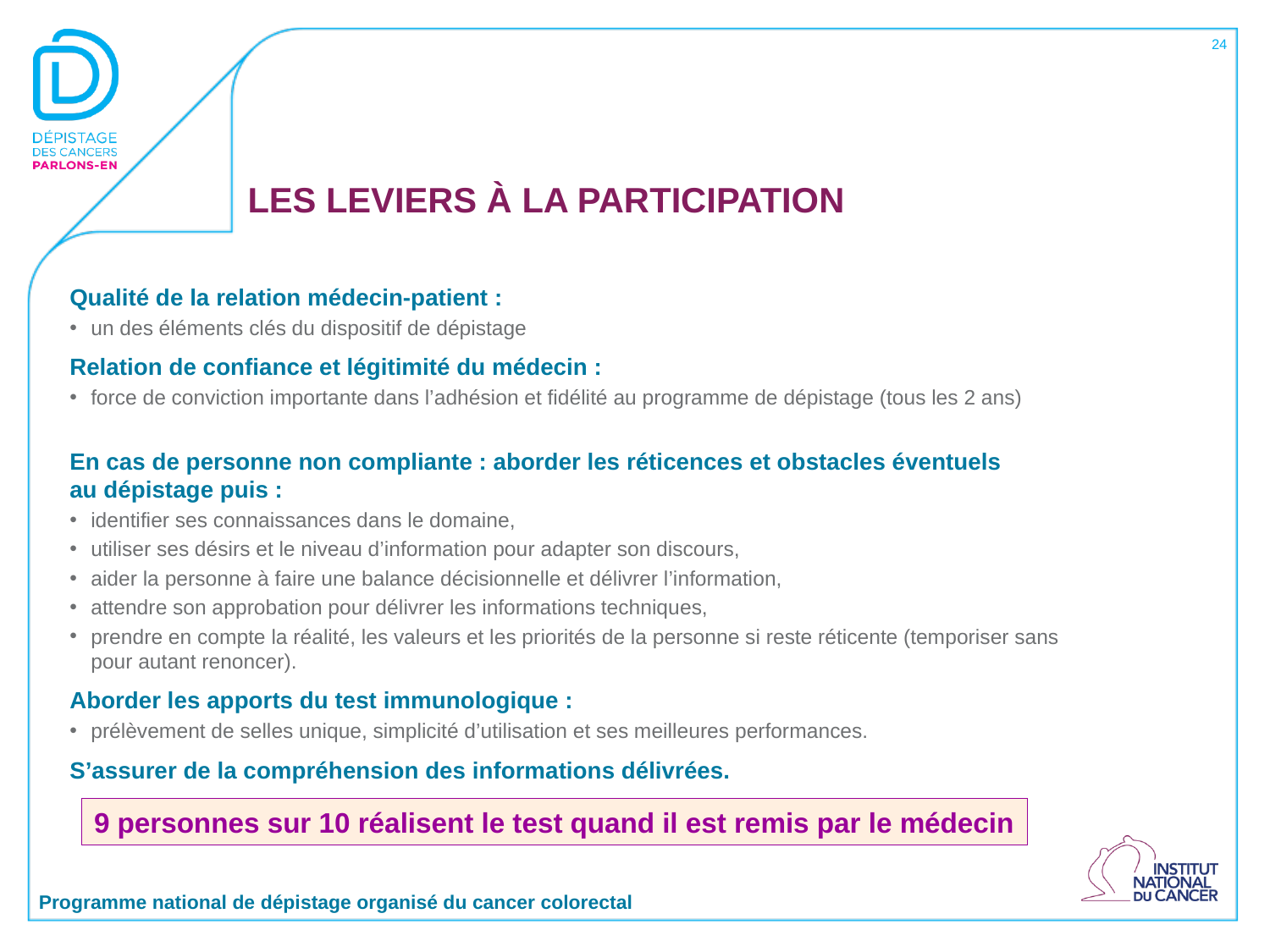

24
# LES LEVIERS À LA PARTICIPATION
Qualité de la relation médecin-patient :
un des éléments clés du dispositif de dépistage
Relation de confiance et légitimité du médecin :
force de conviction importante dans l’adhésion et fidélité au programme de dépistage (tous les 2 ans)

En cas de personne non compliante : aborder les réticences et obstacles éventuels
au dépistage puis :
identifier ses connaissances dans le domaine,
utiliser ses désirs et le niveau d’information pour adapter son discours,
aider la personne à faire une balance décisionnelle et délivrer l’information,
attendre son approbation pour délivrer les informations techniques,
prendre en compte la réalité, les valeurs et les priorités de la personne si reste réticente (temporiser sans
pour autant renoncer).
Aborder les apports du test immunologique :
prélèvement de selles unique, simplicité d’utilisation et ses meilleures performances.
S’assurer de la compréhension des informations délivrées.
9 personnes sur 10 réalisent le test quand il est remis par le médecin
Programme national de dépistage organisé du cancer colorectal